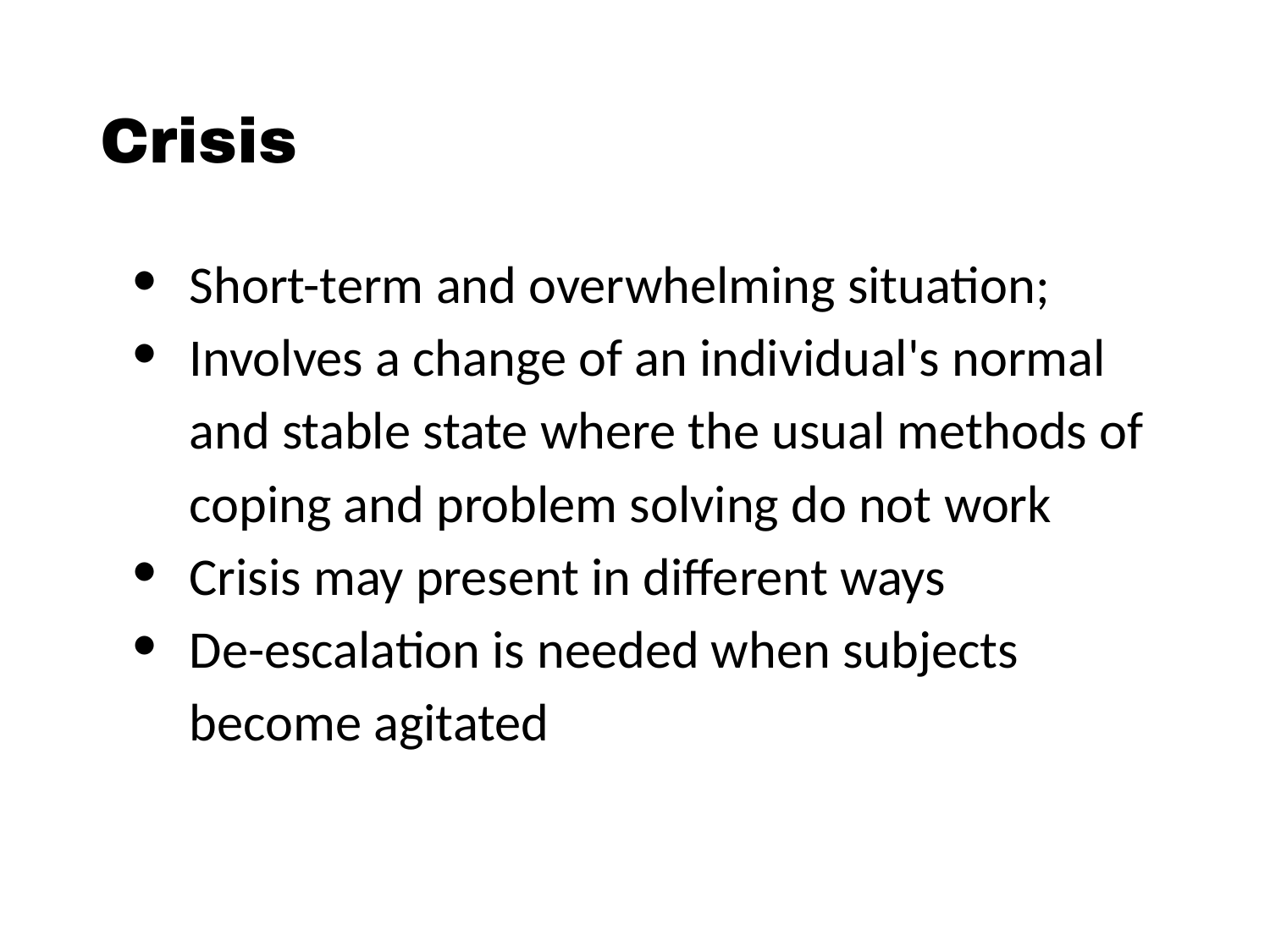

# Crisis
Short-term and overwhelming situation;
Involves a change of an individual's normal and stable state where the usual methods of coping and problem solving do not work
Crisis may present in different ways
De-escalation is needed when subjects become agitated